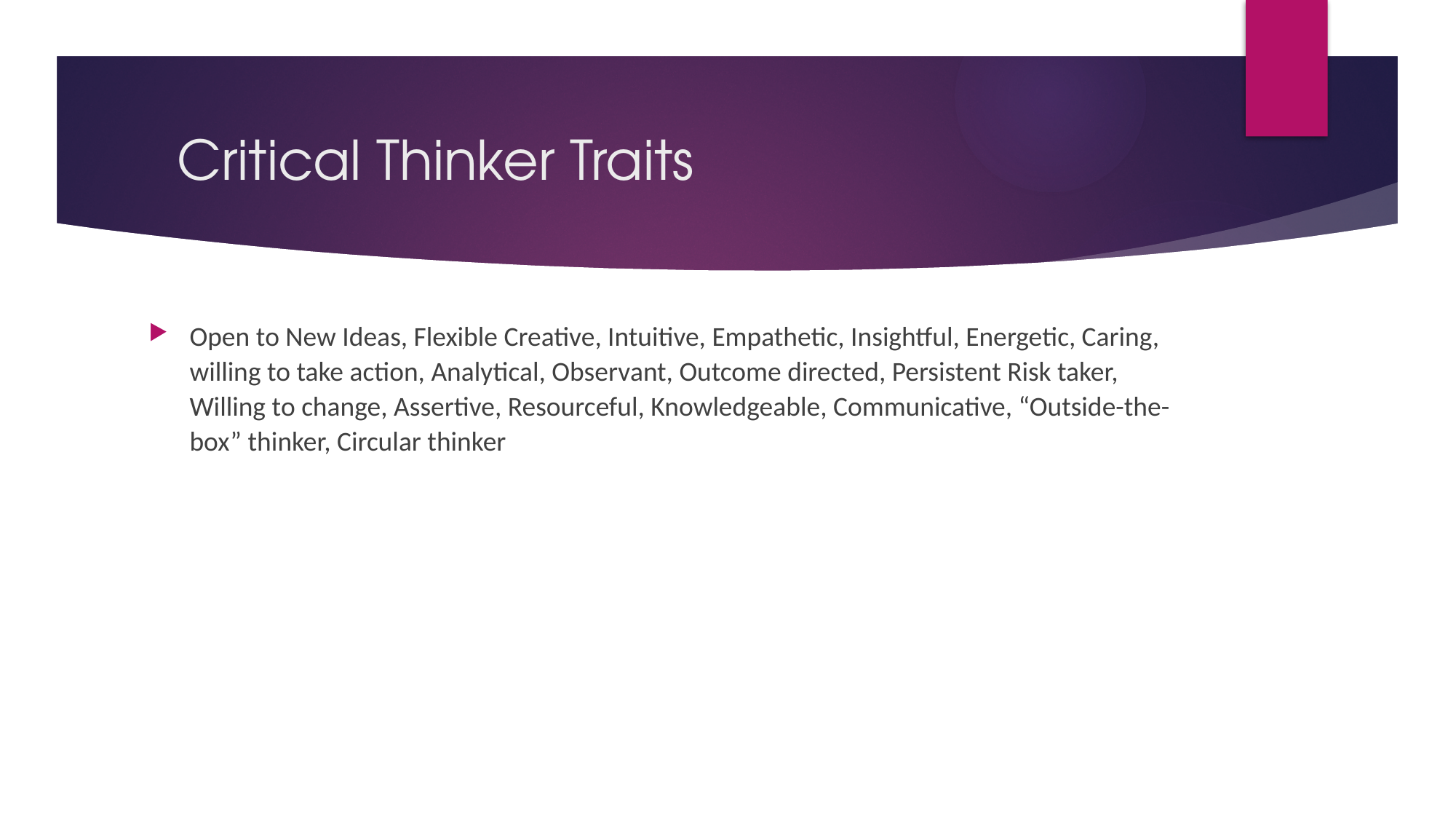

# Critical Thinker Traits
Open to New Ideas, Flexible Creative, Intuitive, Empathetic, Insightful, Energetic, Caring, willing to take action, Analytical, Observant, Outcome directed, Persistent Risk taker, Willing to change, Assertive, Resourceful, Knowledgeable, Communicative, “Outside-the-box” thinker, Circular thinker